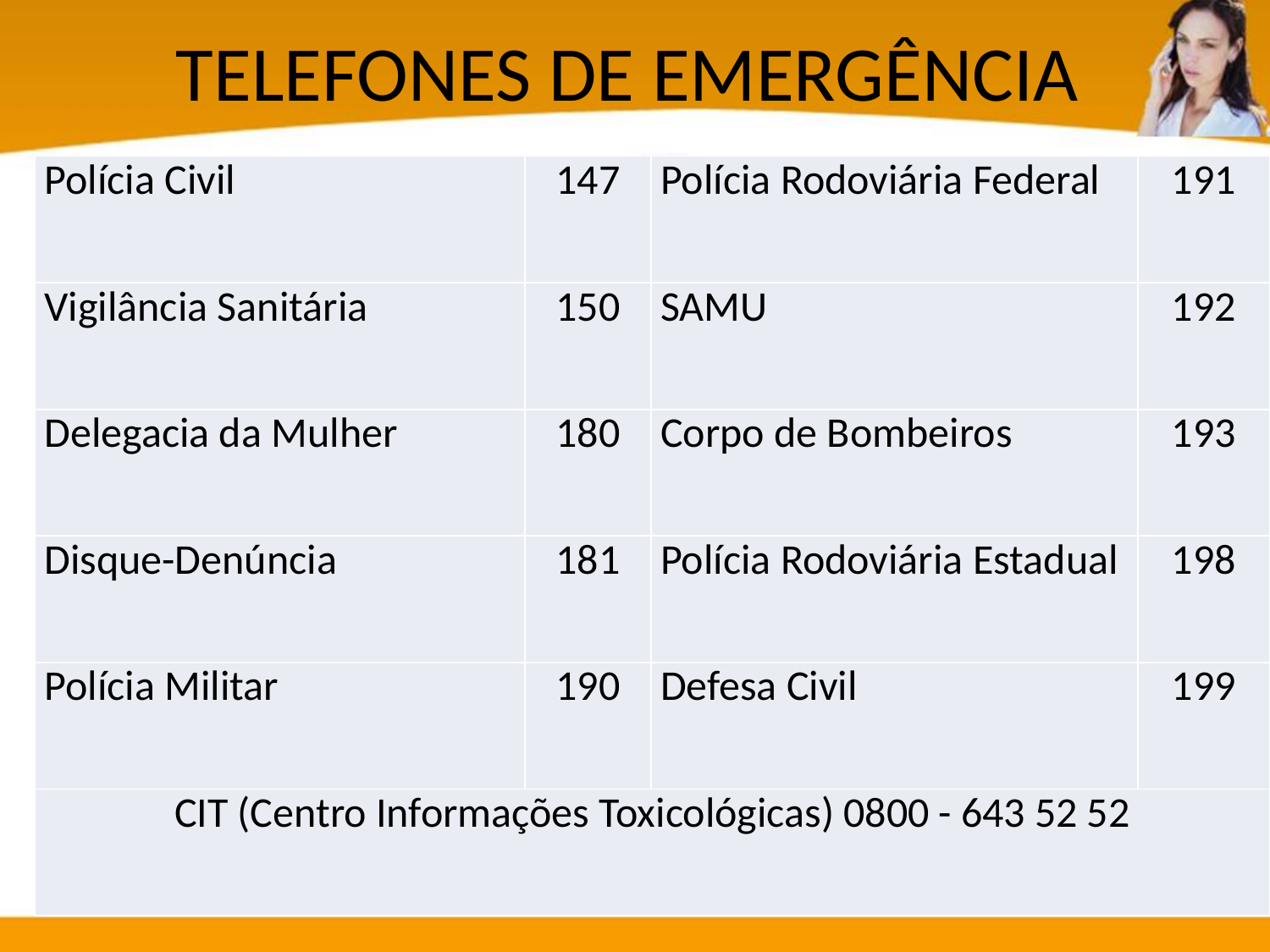

# TELEFONES DE EMERGÊNCIA
| Polícia Civil | 147 | Polícia Rodoviária Federal | 191 |
| --- | --- | --- | --- |
| Vigilância Sanitária | 150 | SAMU | 192 |
| Delegacia da Mulher | 180 | Corpo de Bombeiros | 193 |
| Disque-Denúncia | 181 | Polícia Rodoviária Estadual | 198 |
| Polícia Militar | 190 | Defesa Civil | 199 |
| CIT (Centro Informações Toxicológicas) 0800 - 643 52 52 |  |  |  |